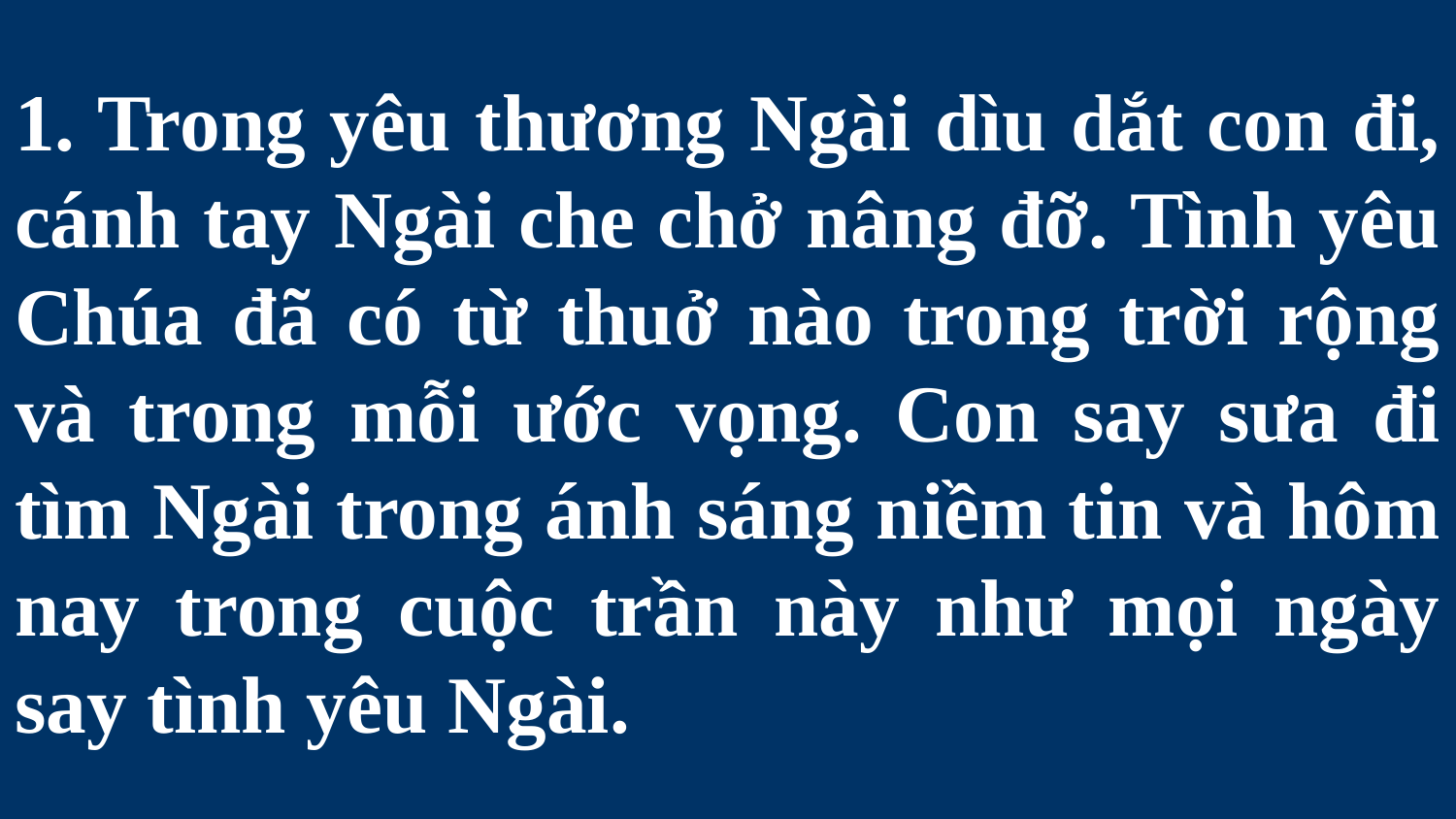

# 1. Trong yêu thương Ngài dìu dắt con đi, cánh tay Ngài che chở nâng đỡ. Tình yêu Chúa đã có từ thuở nào trong trời rộng và trong mỗi ước vọng. Con say sưa đi tìm Ngài trong ánh sáng niềm tin và hôm nay trong cuộc trần này như mọi ngày say tình yêu Ngài.